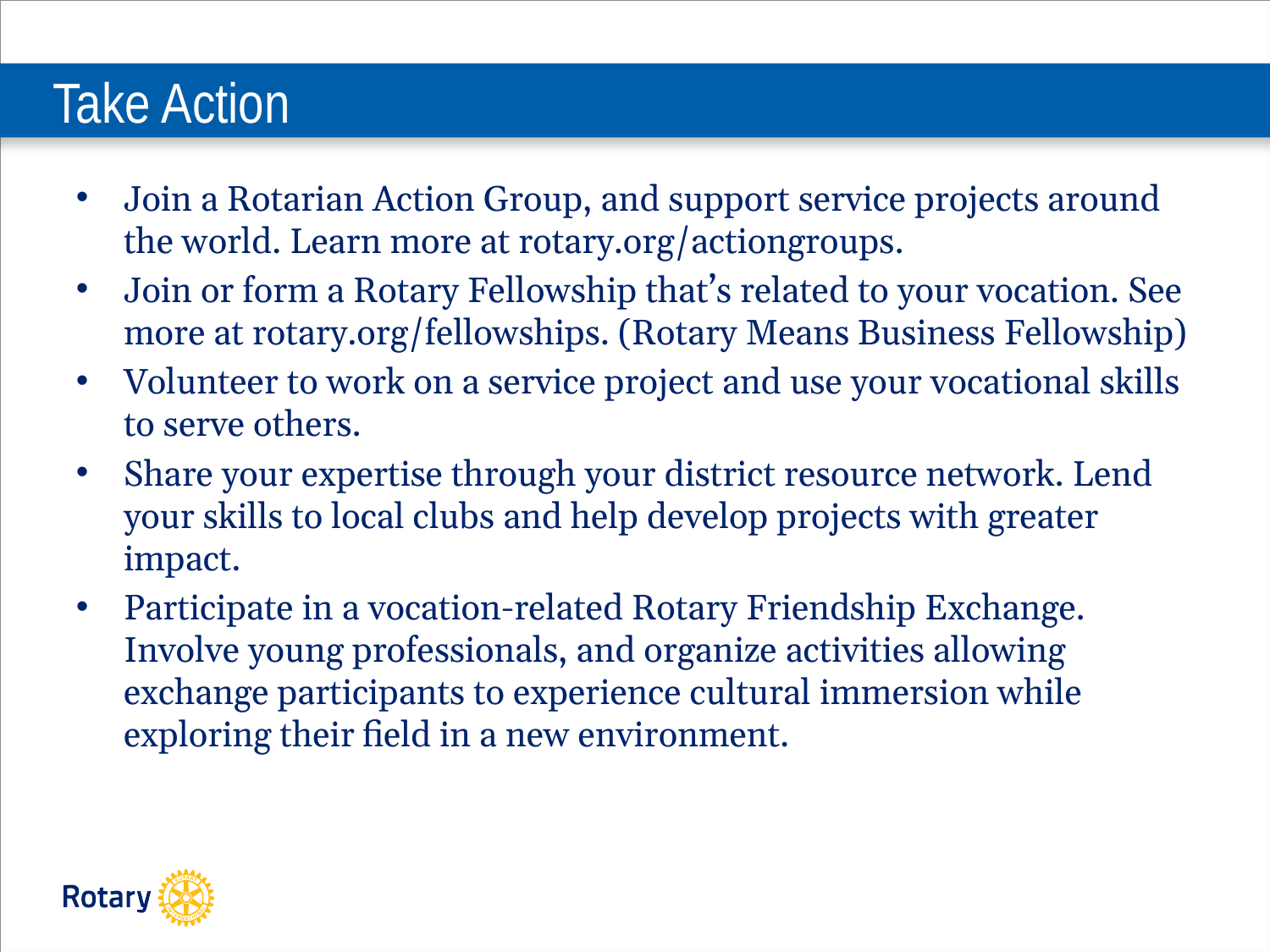

# Take Action
Join a Rotarian Action Group, and support service projects around the world. Learn more at rotary.org/actiongroups.
Join or form a Rotary Fellowship that’s related to your vocation. See more at rotary.org/fellowships. (Rotary Means Business Fellowship)
Volunteer to work on a service project and use your vocational skills to serve others.
Share your expertise through your district resource network. Lend your skills to local clubs and help develop projects with greater impact.
Participate in a vocation-related Rotary Friendship Exchange. Involve young professionals, and organize activities allowing exchange participants to experience cultural immersion while exploring their field in a new environment.